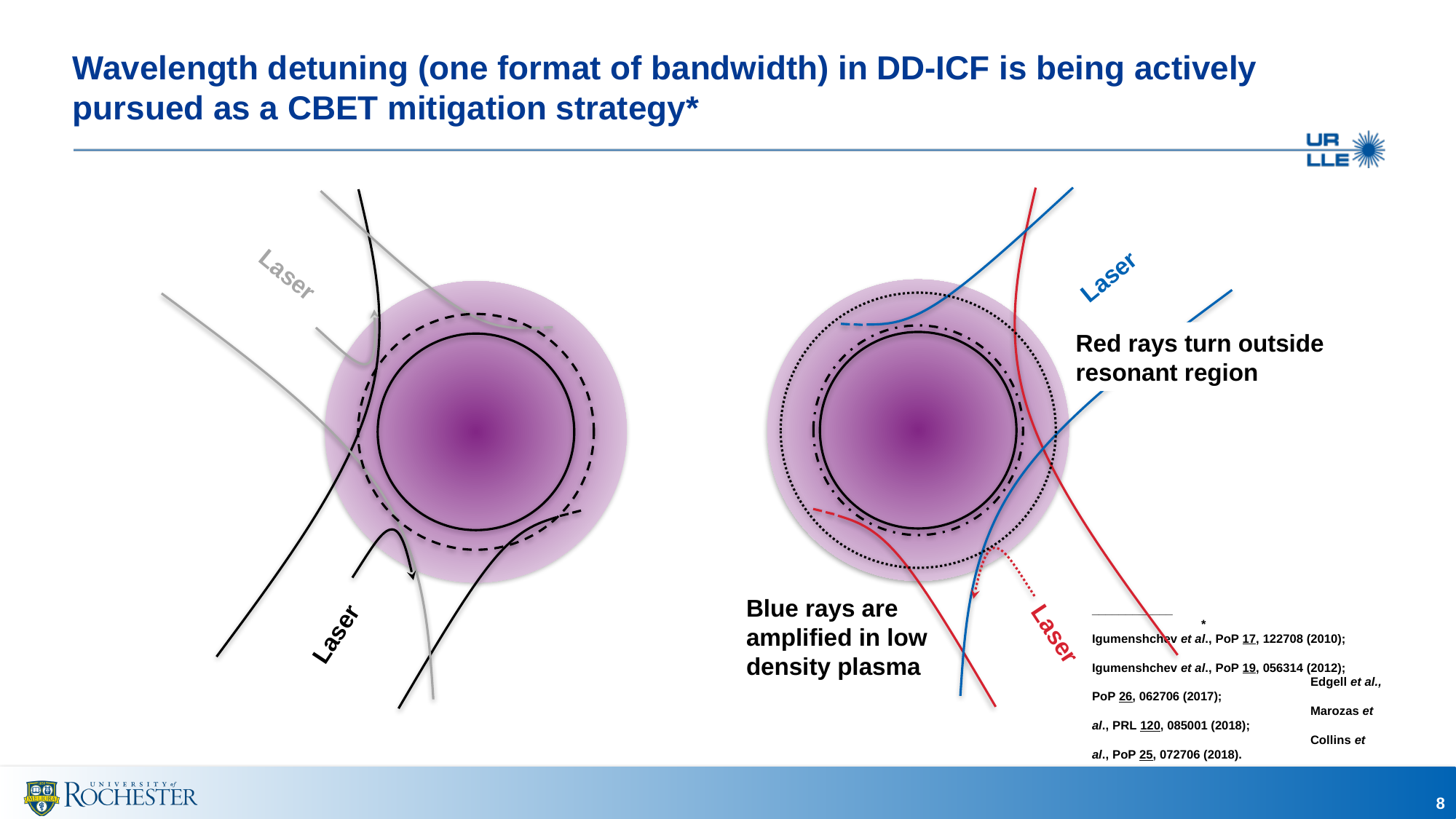

# Wavelength detuning (one format of bandwidth) in DD-ICF is being actively pursued as a CBET mitigation strategy*

Laser

Red rays turn outside resonant region

Blue rays are amplified in low density plasma
Laser

Laser

Laser
____________
	*	Igumenshchev et al., PoP 17, 122708 (2010);
		Igumenshchev et al., PoP 19, 056314 (2012);
		Edgell et al., PoP 26, 062706 (2017);
		Marozas et al., PRL 120, 085001 (2018);
		Collins et al., PoP 25, 072706 (2018).